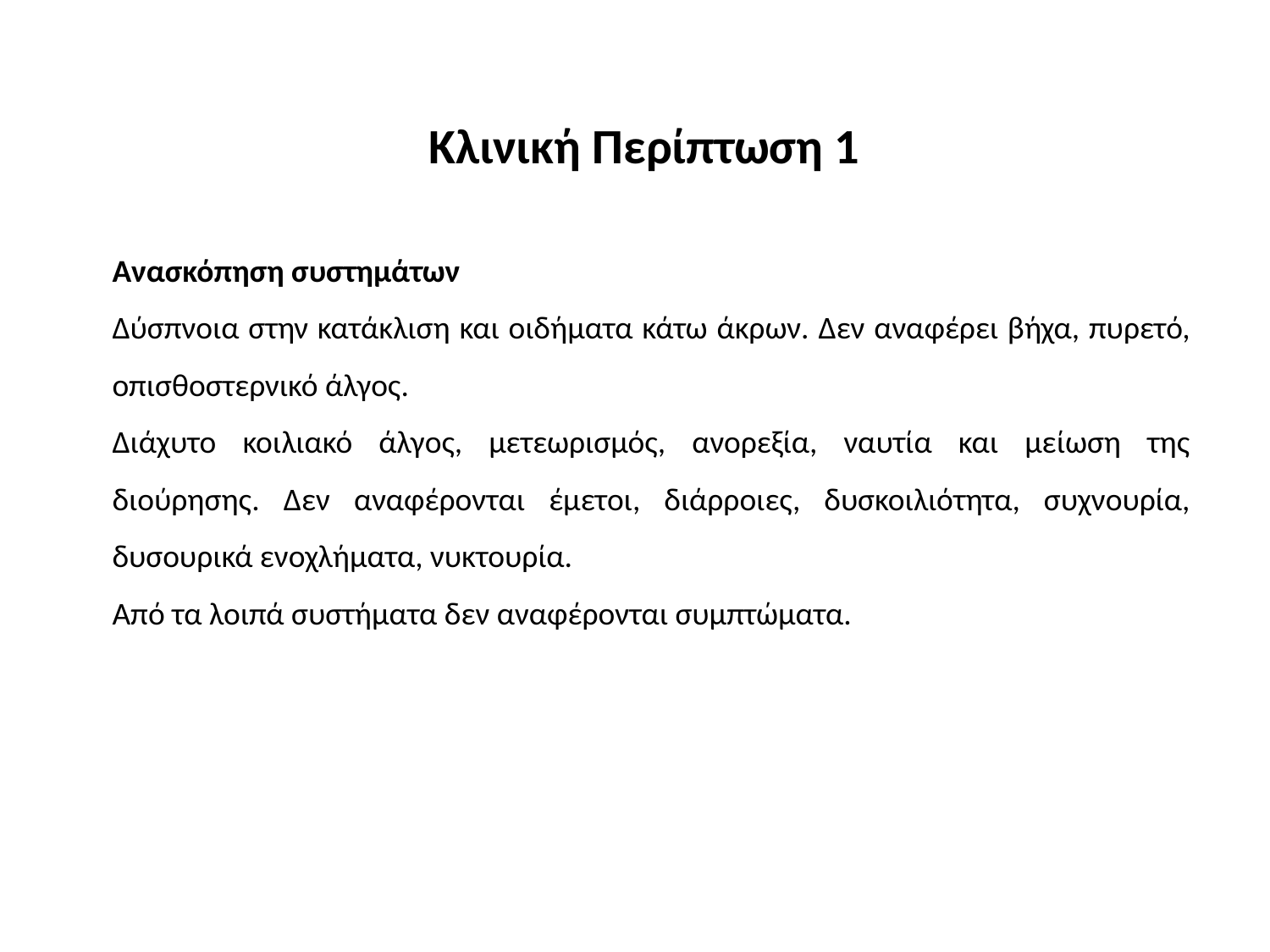

Κλινική Περίπτωση 1
Ανασκόπηση συστημάτων
Δύσπνοια στην κατάκλιση και οιδήματα κάτω άκρων. Δεν αναφέρει βήχα, πυρετό, οπισθοστερνικό άλγος.
Διάχυτο κοιλιακό άλγος, μετεωρισμός, ανορεξία, ναυτία και μείωση της διούρησης. Δεν αναφέρονται έμετοι, διάρροιες, δυσκοιλιότητα, συχνουρία, δυσουρικά ενοχλήματα, νυκτουρία.
Από τα λοιπά συστήματα δεν αναφέρονται συμπτώματα.